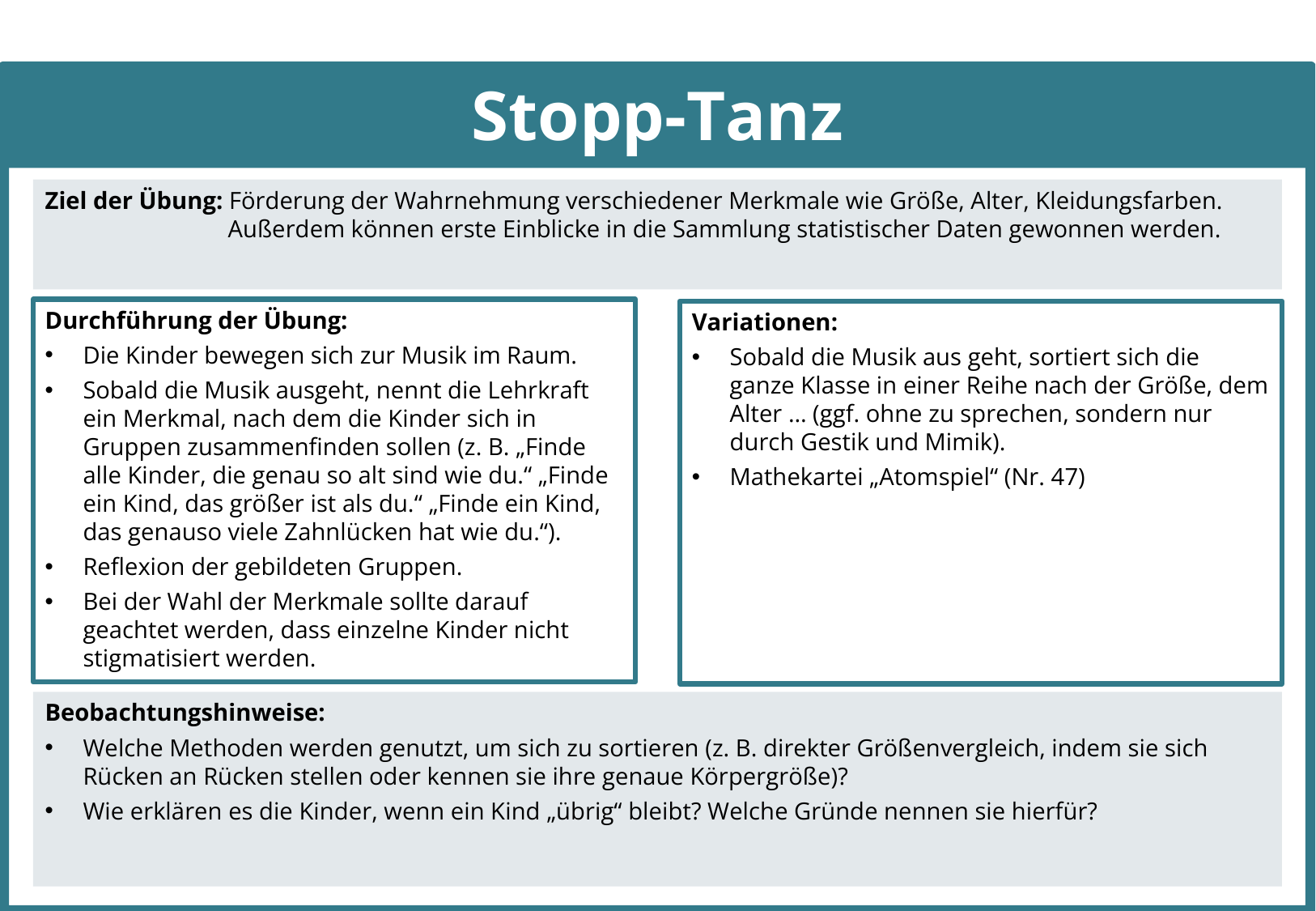

# Stopp-Tanz
Ziel der Übung: Förderung der Wahrnehmung verschiedener Merkmale wie Größe, Alter, Kleidungsfarben. Außerdem können erste Einblicke in die Sammlung statistischer Daten gewonnen werden.
Durchführung der Übung:
Die Kinder bewegen sich zur Musik im Raum.
Sobald die Musik ausgeht, nennt die Lehrkraft ein Merkmal, nach dem die Kinder sich in Gruppen zusammenfinden sollen (z. B. „Finde alle Kinder, die genau so alt sind wie du.“ „Finde ein Kind, das größer ist als du.“ „Finde ein Kind, das genauso viele Zahnlücken hat wie du.“).
Reflexion der gebildeten Gruppen.
Bei der Wahl der Merkmale sollte darauf geachtet werden, dass einzelne Kinder nicht stigmatisiert werden.

Variationen:
Sobald die Musik aus geht, sortiert sich die ganze Klasse in einer Reihe nach der Größe, dem Alter … (ggf. ohne zu sprechen, sondern nur durch Gestik und Mimik).
Mathekartei „Atomspiel“ (Nr. 47)
Beobachtungshinweise:
Welche Methoden werden genutzt, um sich zu sortieren (z. B. direkter Größenvergleich, indem sie sich Rücken an Rücken stellen oder kennen sie ihre genaue Körpergröße)?
Wie erklären es die Kinder, wenn ein Kind „übrig“ bleibt? Welche Gründe nennen sie hierfür?